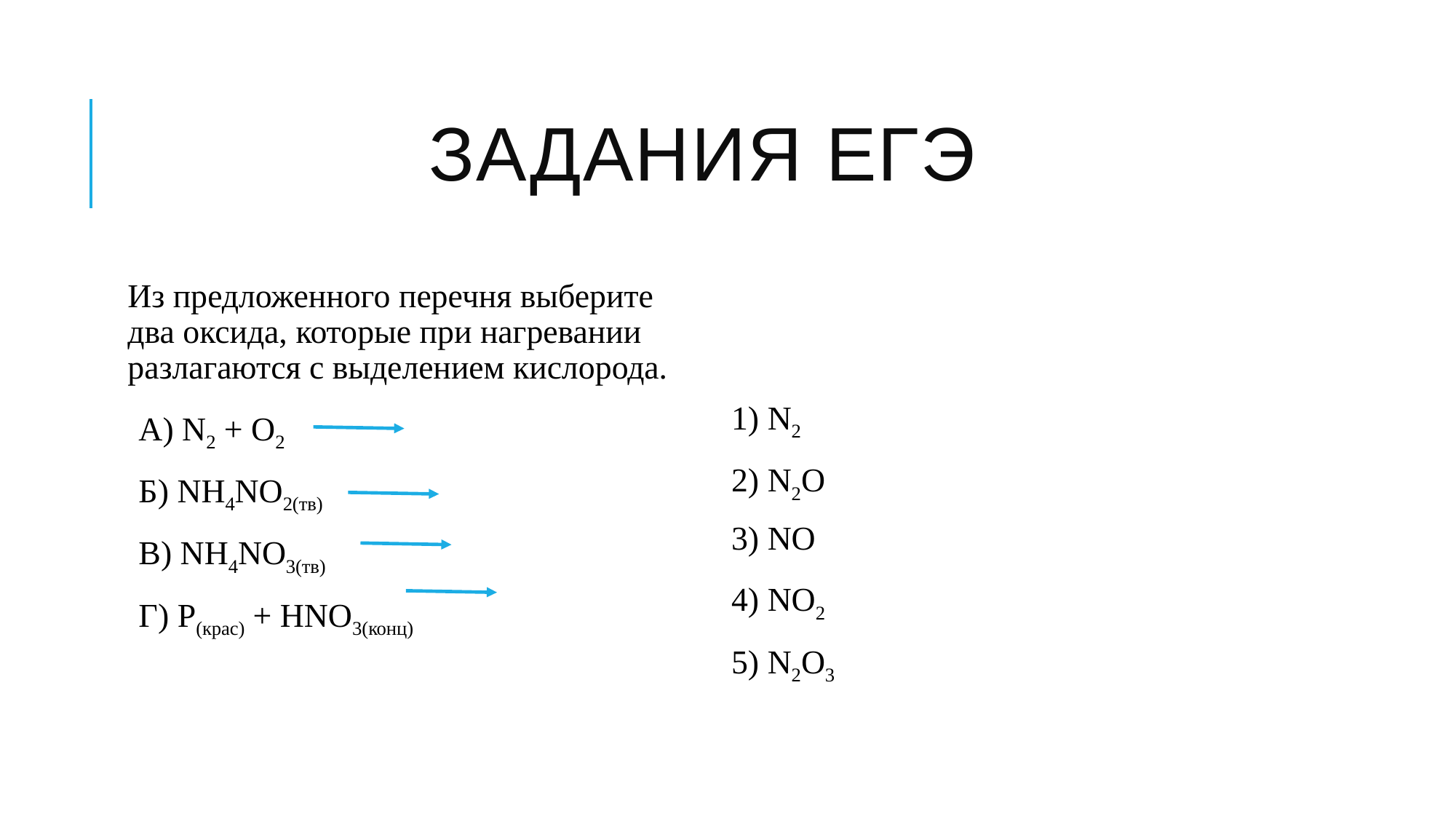

# Задания ЕГЭ
Из предложенного перечня выберите два оксида, которые при нагревании разлагаются с выделением кислорода.
А) N2 + O2
Б) NH4NO2(тв)
В) NH4NO3(тв)
Г) P(крас) + HNO3(конц)

1) N2
2) N2O
3) NO
4) NO2
5) N2O3